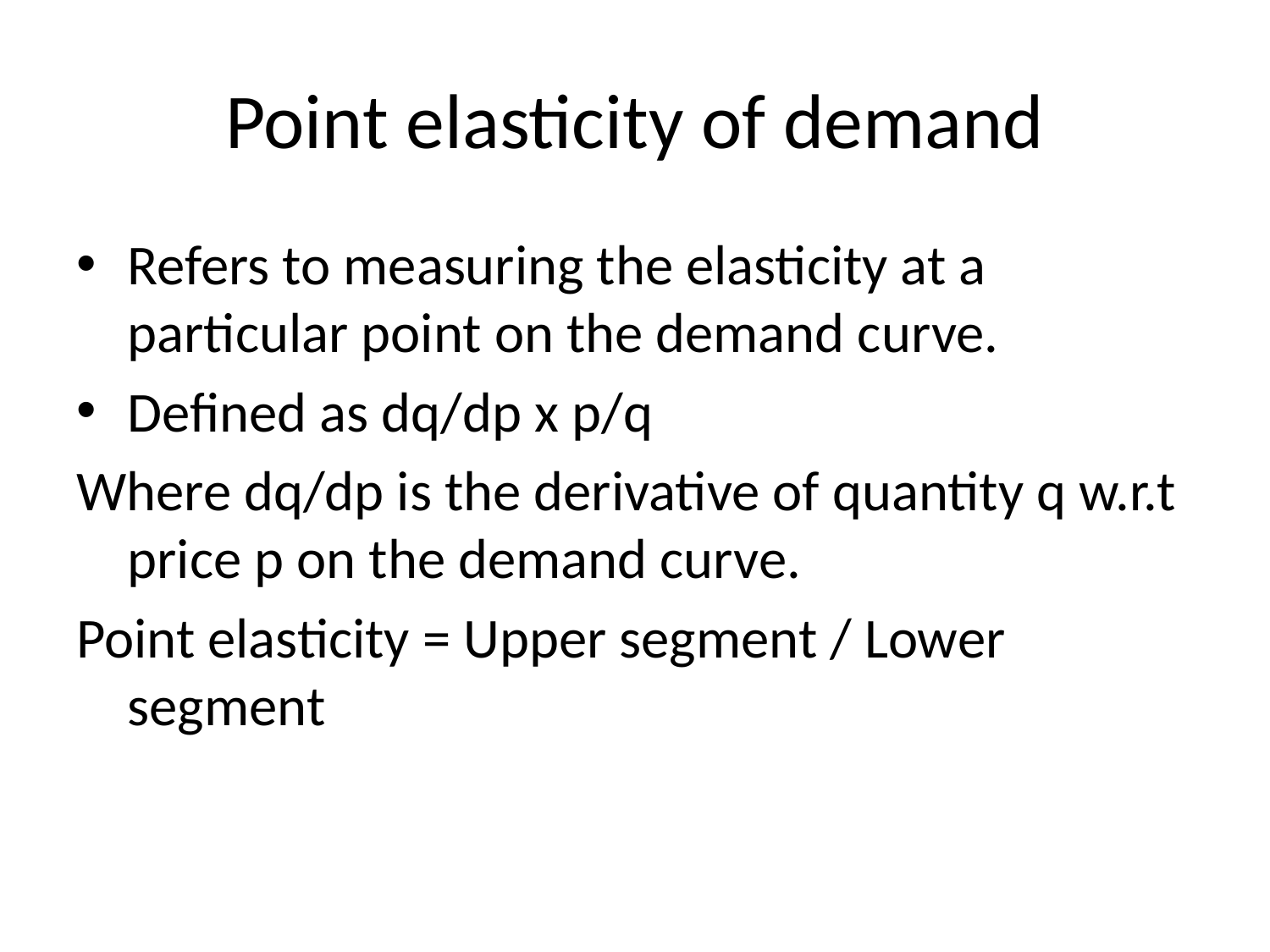

# Point elasticity of demand
Refers to measuring the elasticity at a particular point on the demand curve.
Defined as dq/dp x p/q
Where dq/dp is the derivative of quantity q w.r.t price p on the demand curve.
Point elasticity = Upper segment / Lower segment